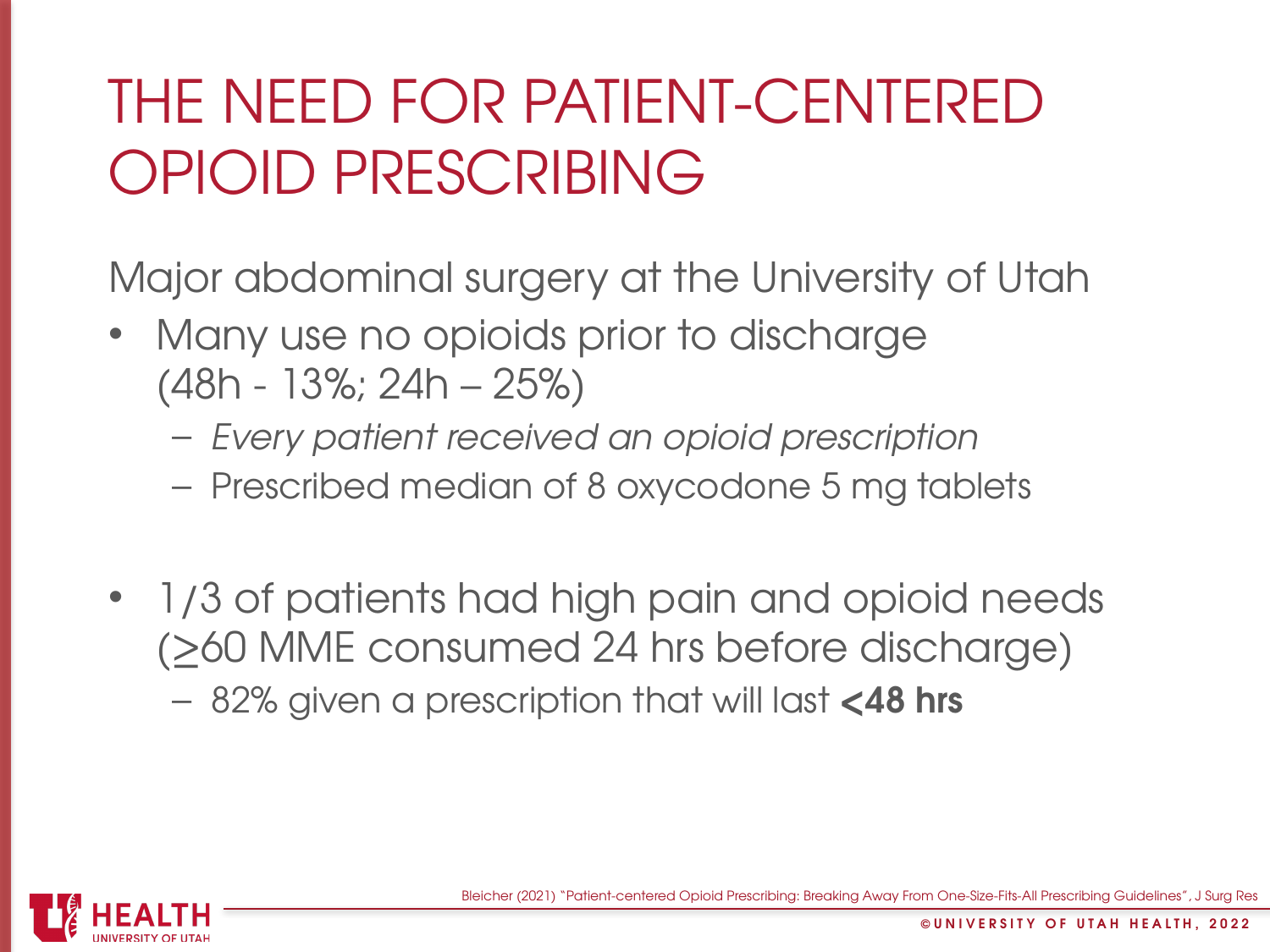

The need for patient-centered opioid prescribing
Major abdominal surgery at the University of Utah
Many use no opioids prior to discharge
(48h - 13%; 24h – 25%)
Every patient received an opioid prescription
Prescribed median of 8 oxycodone 5 mg tablets

1/3 of patients had high pain and opioid needs
(≥60 MME consumed 24 hrs before discharge)
82% given a prescription that will last <48 hrs
Bleicher (2021) “Patient-centered Opioid Prescribing: Breaking Away From One-Size-Fits-All Prescribing Guidelines”, J Surg Res